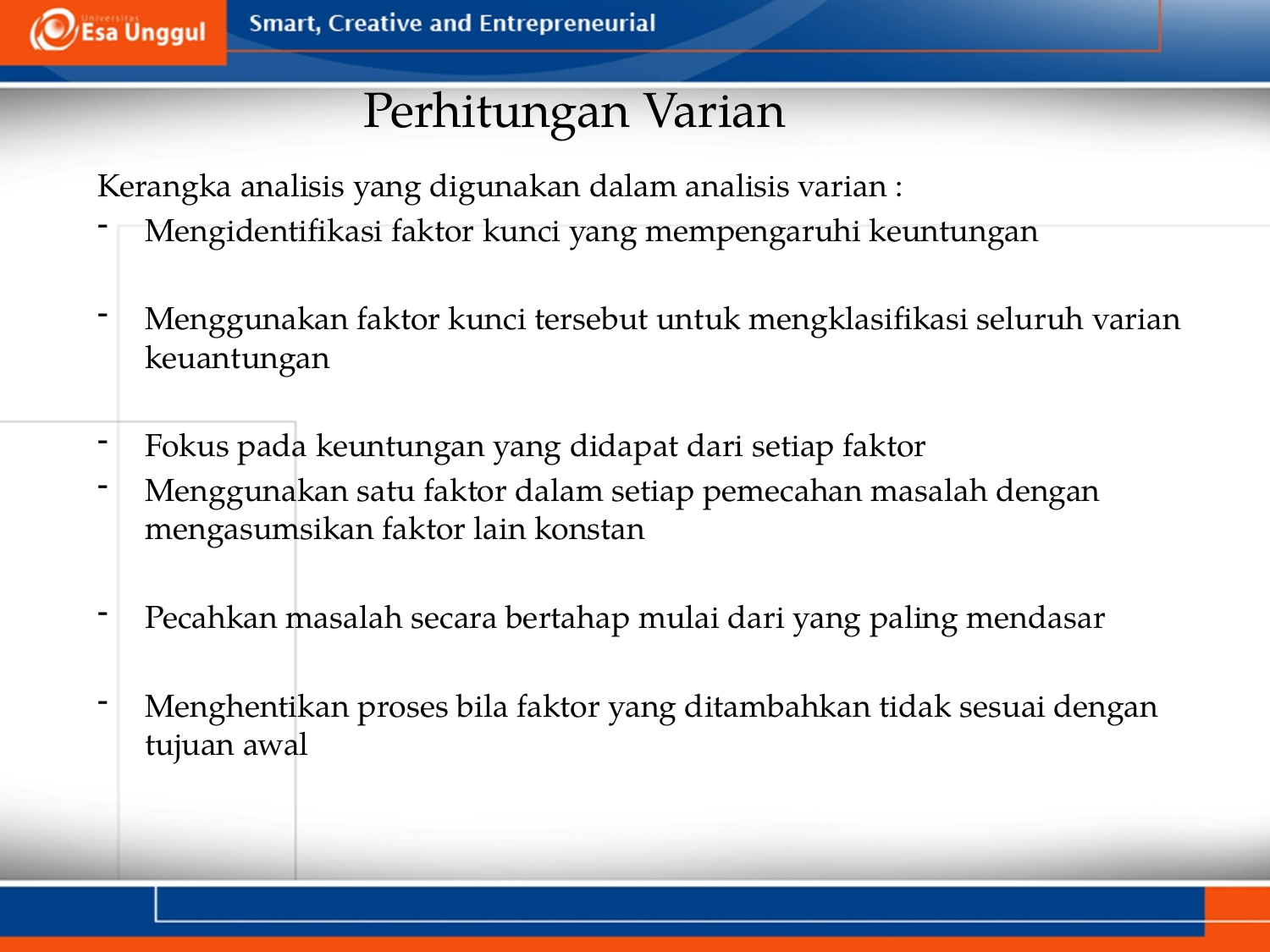

# Perhitungan Varian
Kerangka analisis yang digunakan dalam analisis varian :
Mengidentifikasi faktor kunci yang mempengaruhi keuntungan

Menggunakan faktor kunci tersebut untuk mengklasifikasi seluruh varian keuantungan

Fokus pada keuntungan yang didapat dari setiap faktor
Menggunakan satu faktor dalam setiap pemecahan masalah dengan mengasumsikan faktor lain konstan

Pecahkan masalah secara bertahap mulai dari yang paling mendasar

Menghentikan proses bila faktor yang ditambahkan tidak sesuai dengan tujuan awal